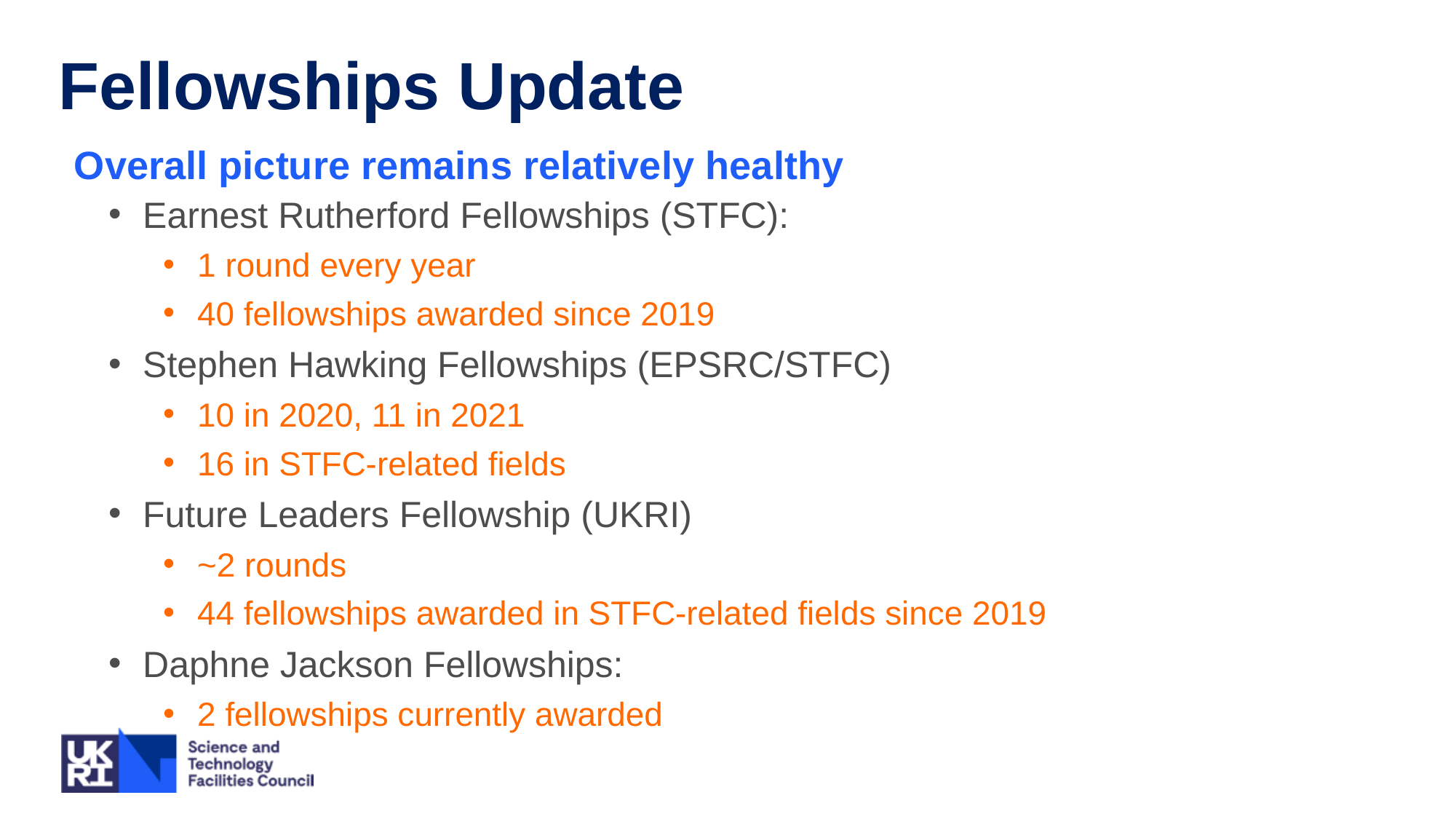

Fellowships Update
Overall picture remains relatively healthy
Earnest Rutherford Fellowships (STFC):
1 round every year
40 fellowships awarded since 2019
Stephen Hawking Fellowships (EPSRC/STFC)
10 in 2020, 11 in 2021
16 in STFC-related fields
Future Leaders Fellowship (UKRI)
~2 rounds
44 fellowships awarded in STFC-related fields since 2019
Daphne Jackson Fellowships:
2 fellowships currently awarded